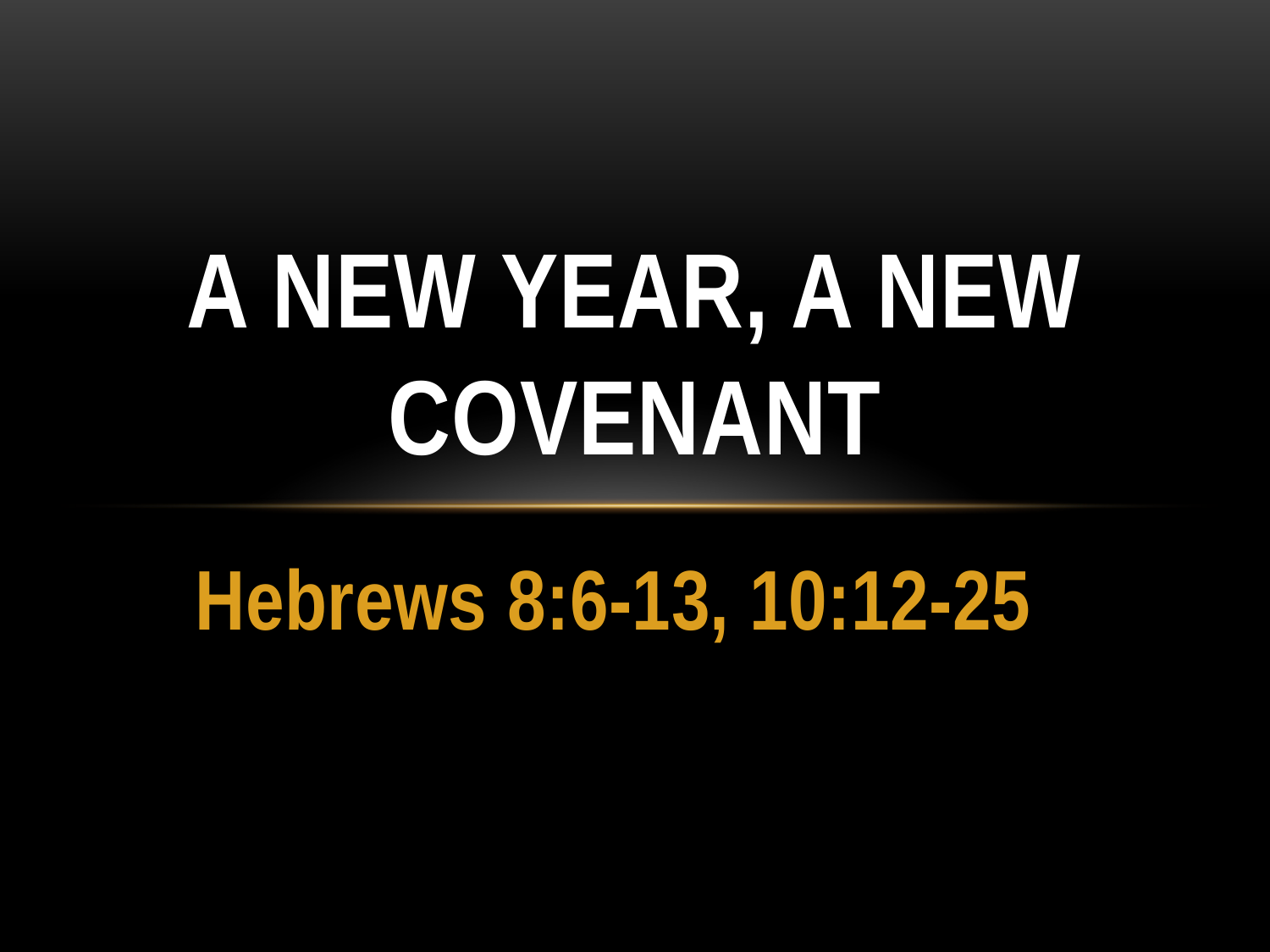

# A New Year, A New Covenant
Hebrews 8:6-13, 10:12-25